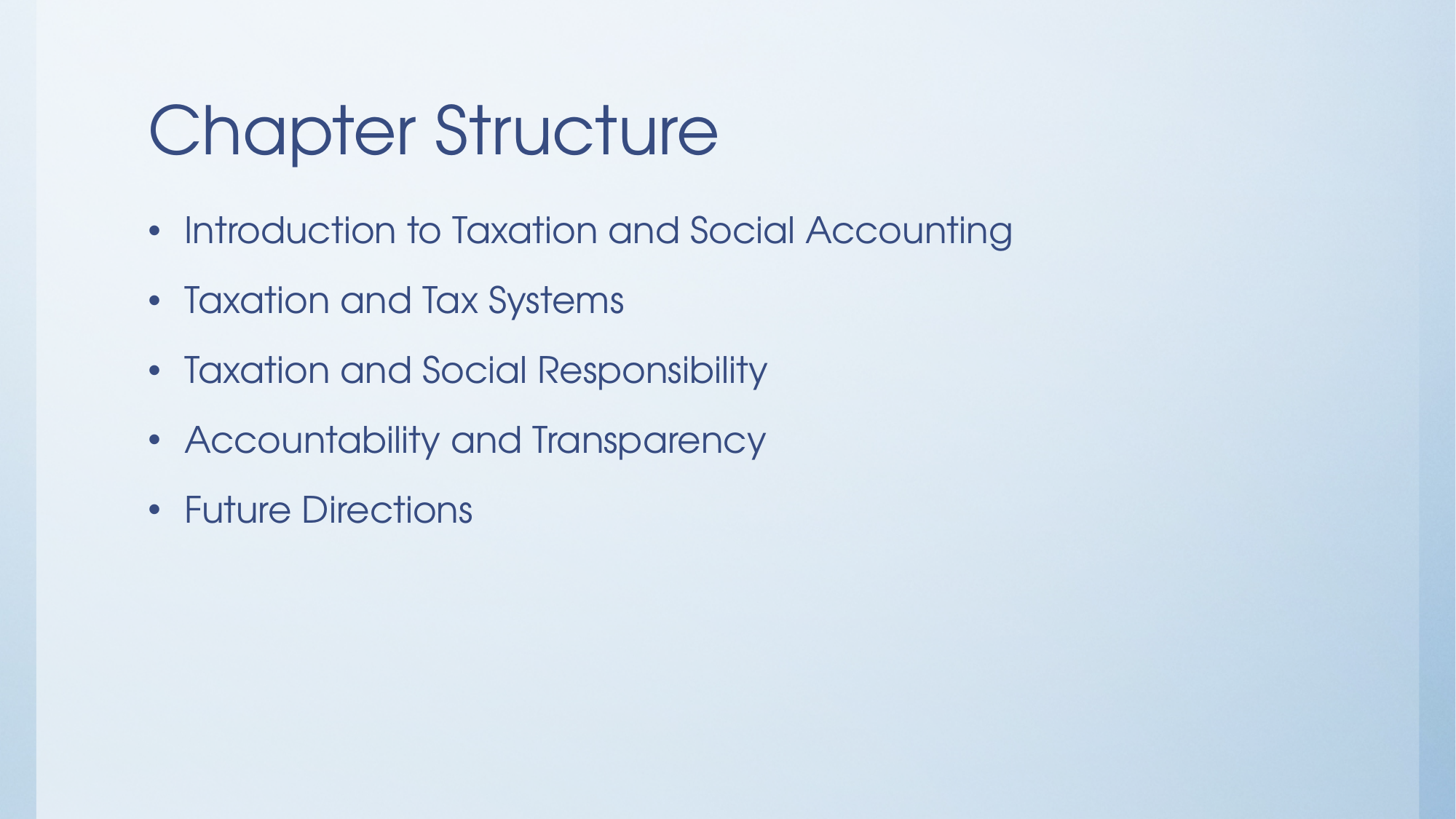

# Chapter Structure
Introduction to Taxation and Social Accounting
Taxation and Tax Systems
Taxation and Social Responsibility
Accountability and Transparency
Future Directions